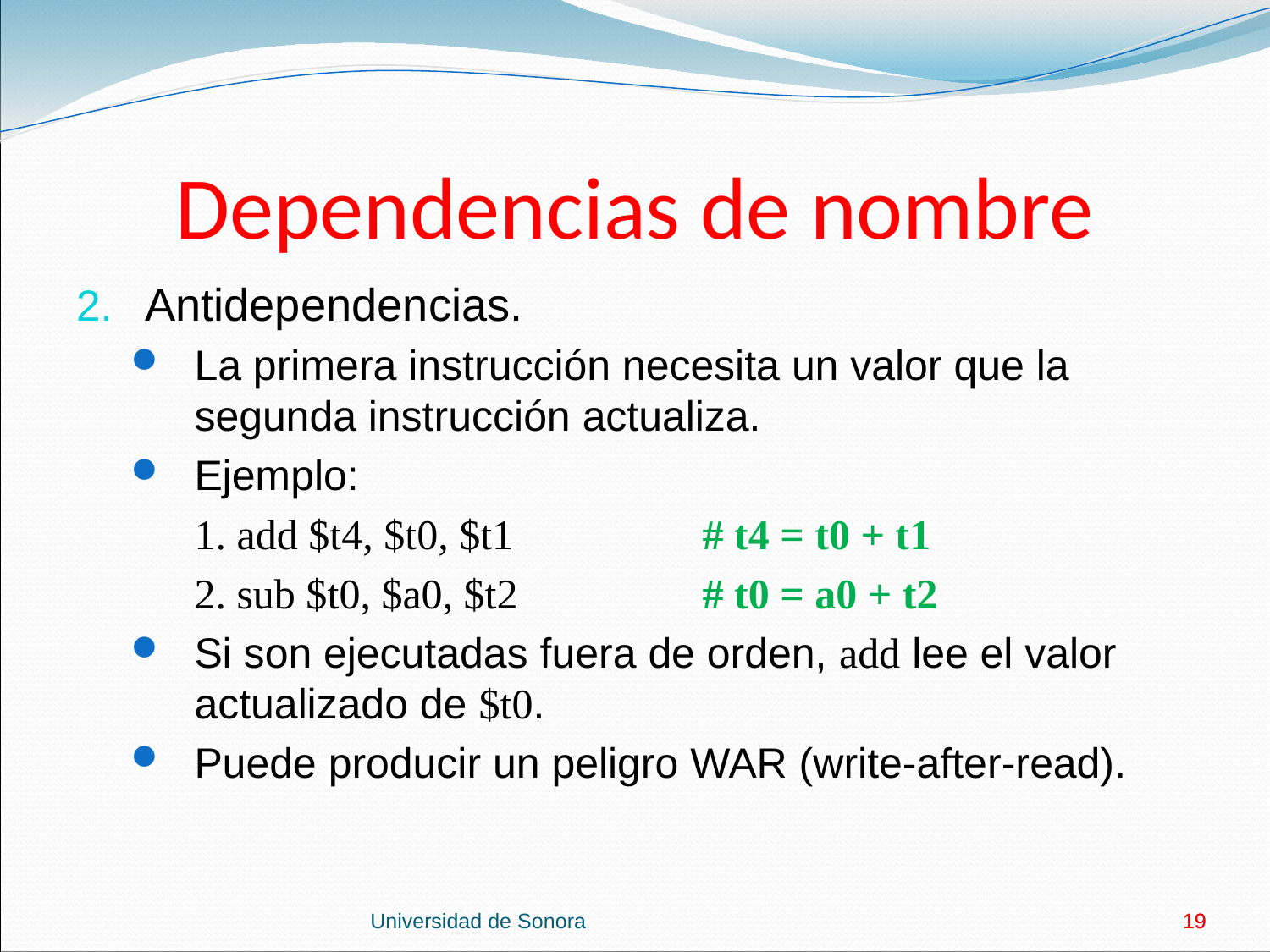

# Dependencias de nombre
Antidependencias.
La primera instrucción necesita un valor que la segunda instrucción actualiza.
Ejemplo:
	1. add $t4, $t0, $t1		# t4 = t0 + t1
	2. sub $t0, $a0, $t2		# t0 = a0 + t2
Si son ejecutadas fuera de orden, add lee el valor actualizado de $t0.
Puede producir un peligro WAR (write-after-read).
Universidad de Sonora

19
19